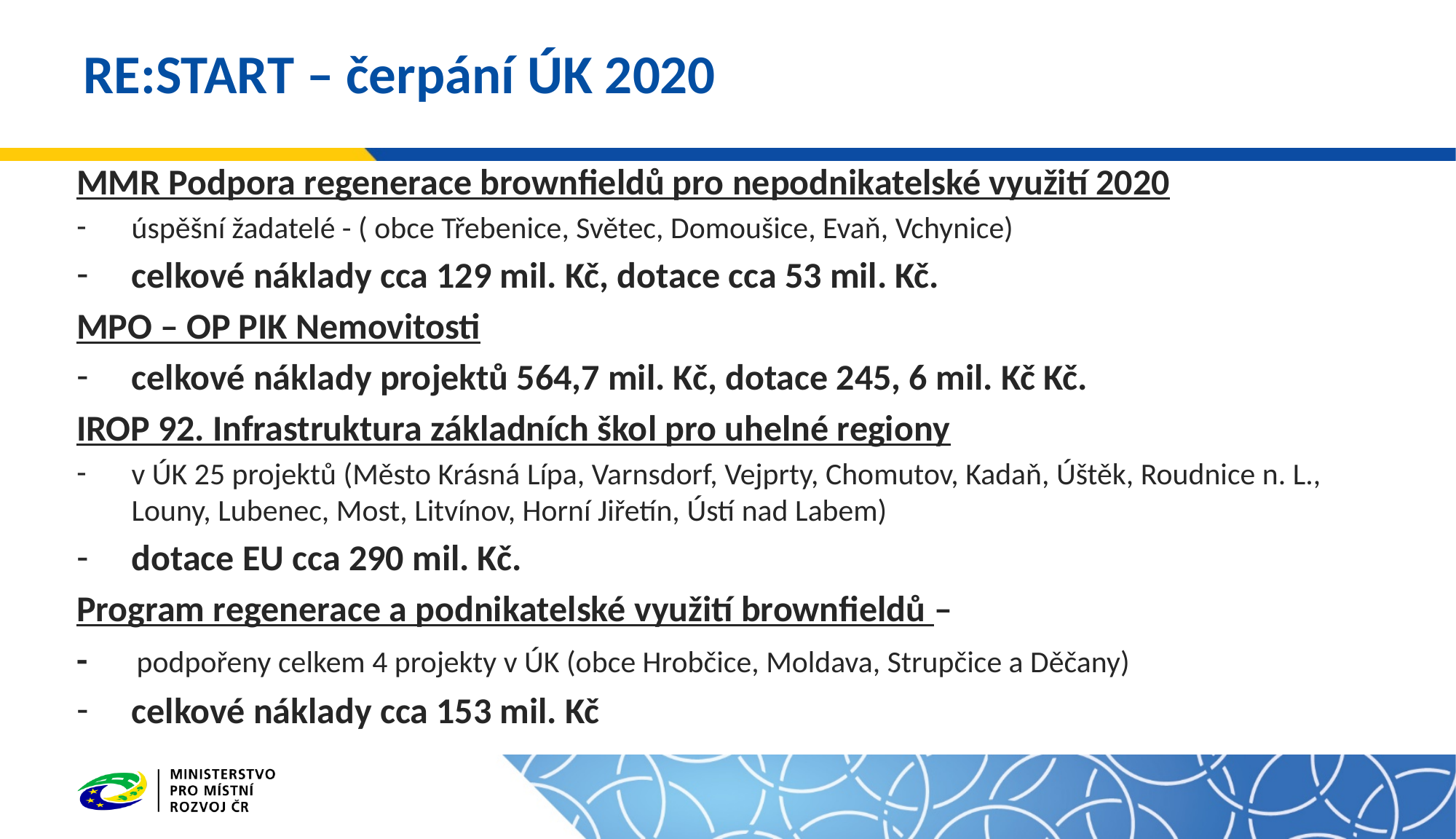

# RE:START – čerpání ÚK 2020
MMR Podpora regenerace brownfieldů pro nepodnikatelské využití 2020
úspěšní žadatelé - ( obce Třebenice, Světec, Domoušice, Evaň, Vchynice)
celkové náklady cca 129 mil. Kč, dotace cca 53 mil. Kč.
MPO – OP PIK Nemovitosti
celkové náklady projektů 564,7 mil. Kč, dotace 245, 6 mil. Kč Kč.
IROP 92. Infrastruktura základních škol pro uhelné regiony
v ÚK 25 projektů (Město Krásná Lípa, Varnsdorf, Vejprty, Chomutov, Kadaň, Úštěk, Roudnice n. L., Louny, Lubenec, Most, Litvínov, Horní Jiřetín, Ústí nad Labem)
dotace EU cca 290 mil. Kč.
Program regenerace a podnikatelské využití brownfieldů –
-      podpořeny celkem 4 projekty v ÚK (obce Hrobčice, Moldava, Strupčice a Děčany)
celkové náklady cca 153 mil. Kč